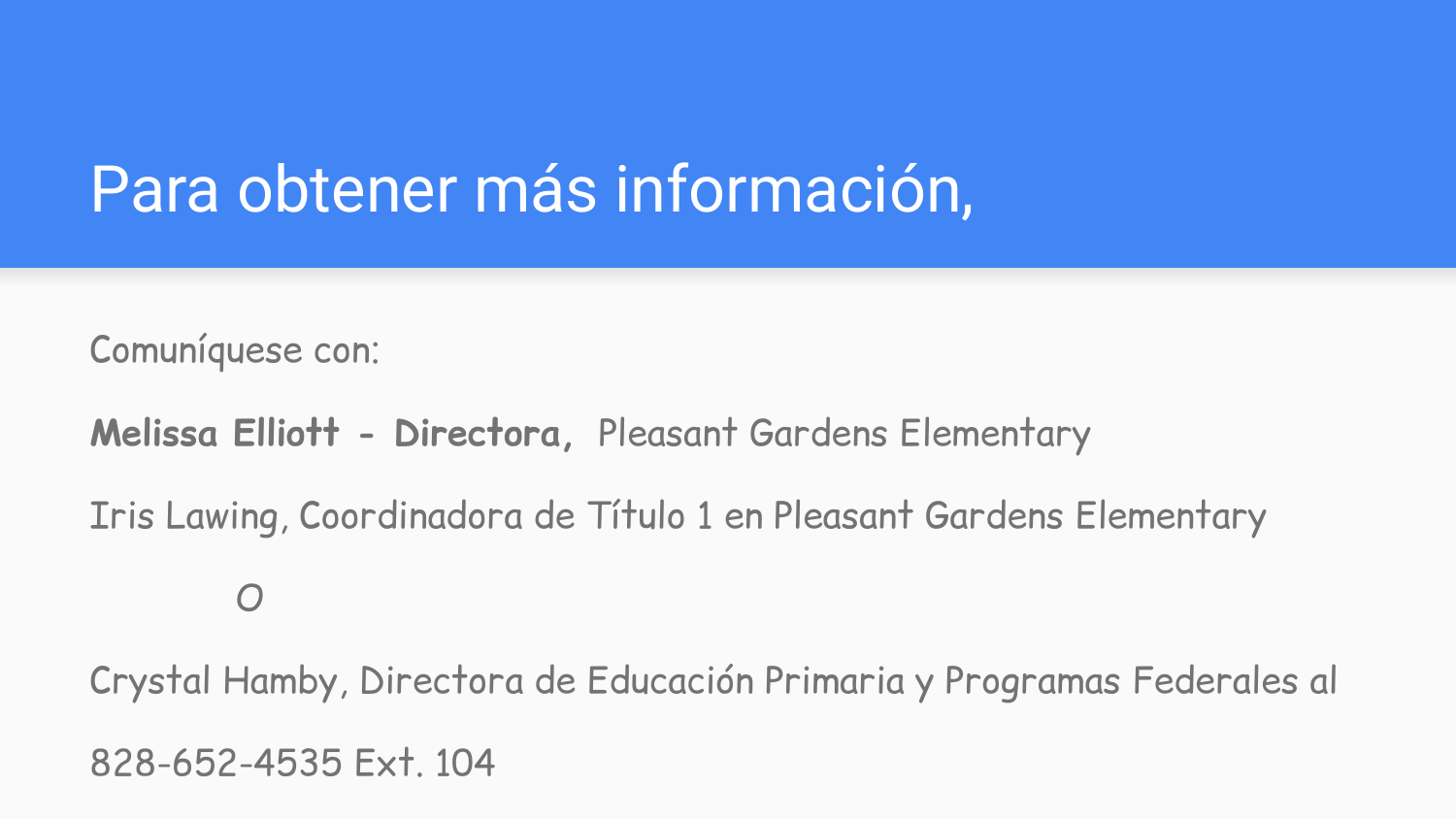

# Para obtener más información,
Comuníquese con:
Melissa Elliott - Directora,  Pleasant Gardens Elementary
Iris Lawing, Coordinadora de Título 1 en Pleasant Gardens Elementary
O
Crystal Hamby, Directora de Educación Primaria y Programas Federales al
828-652-4535 Ext. 104